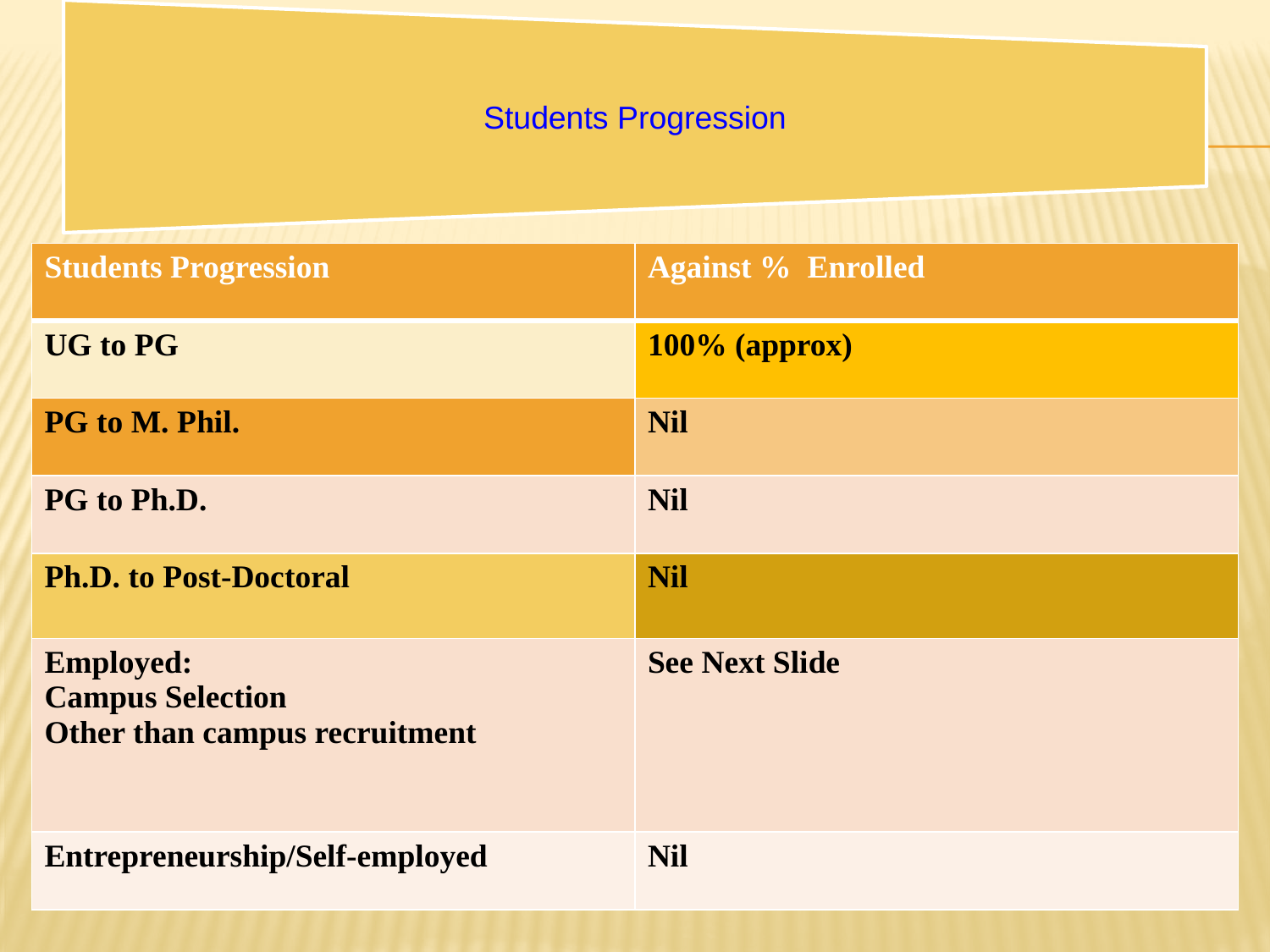

Students Progression
| Students Progression | Against % Enrolled |
| --- | --- |
| UG to PG | 100% (approx) |
| PG to M. Phil. | Nil |
| PG to Ph.D. | Nil |
| Ph.D. to Post-Doctoral | Nil |
| Employed: Campus Selection Other than campus recruitment | See Next Slide |
| Entrepreneurship/Self-employed | Nil |